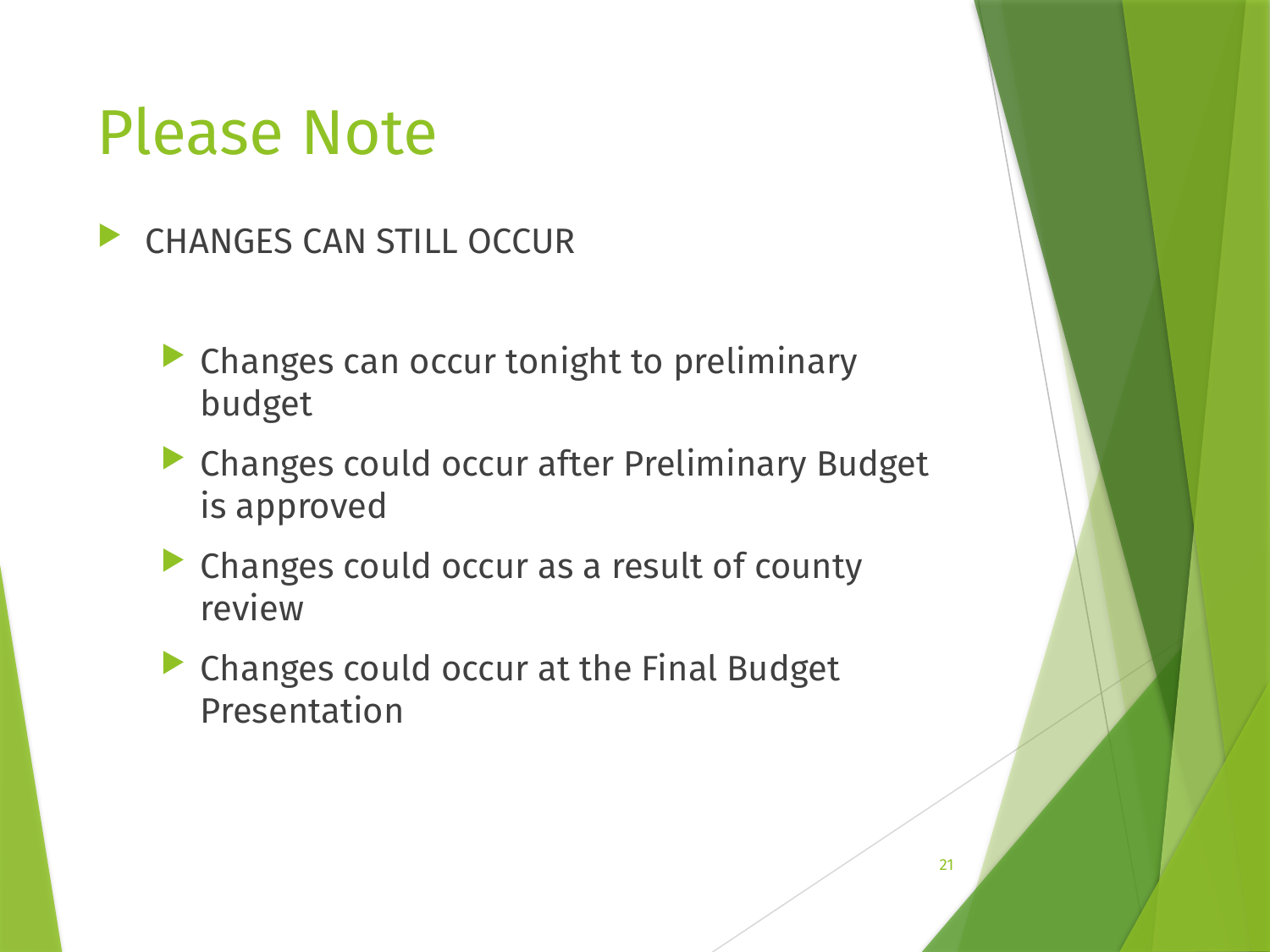

# Please Note
CHANGES CAN STILL OCCUR

Changes can occur tonight to preliminary budget
Changes could occur after Preliminary Budget is approved
Changes could occur as a result of county review
Changes could occur at the Final Budget Presentation
21